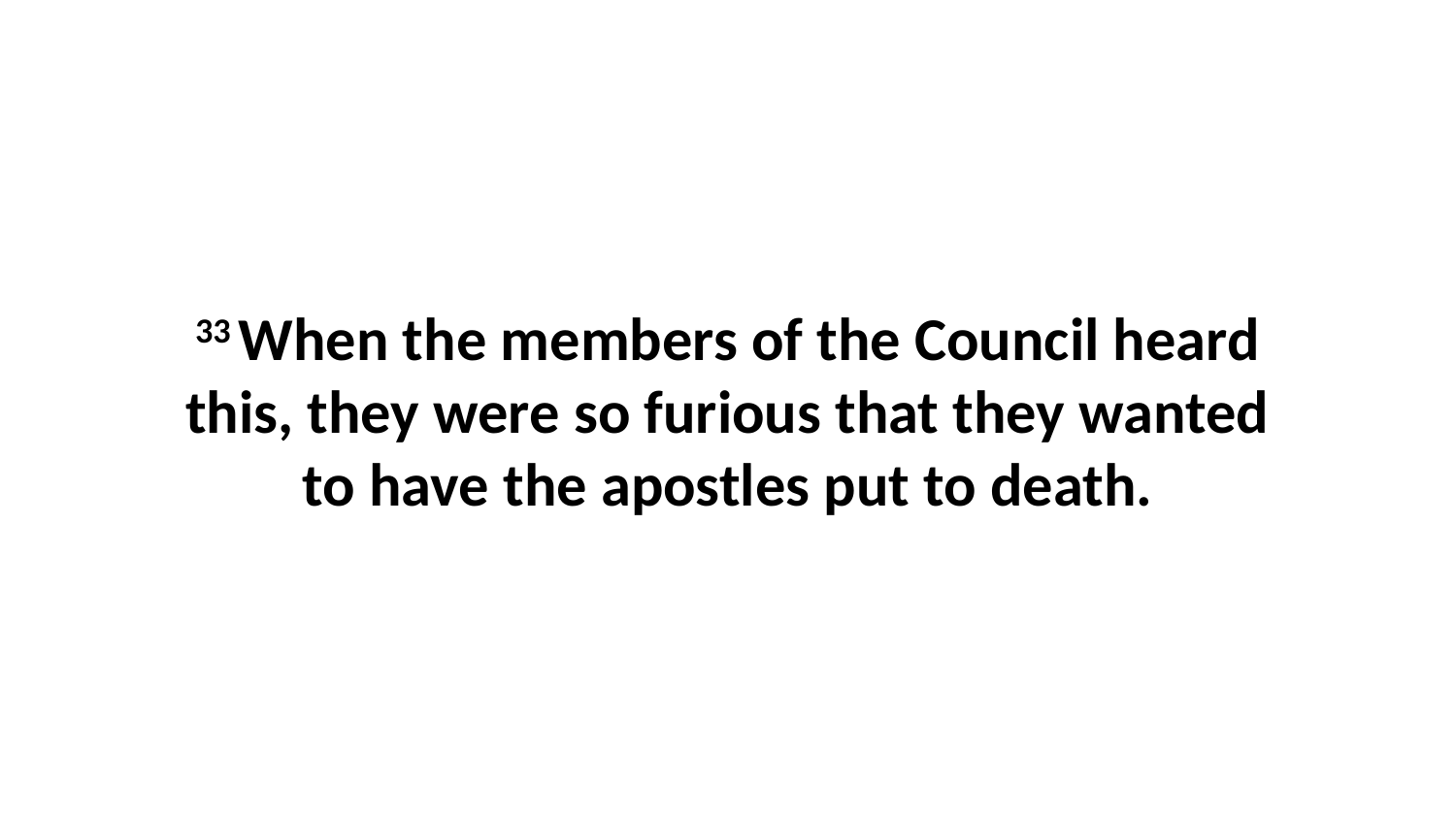

33 When the members of the Council heard this, they were so furious that they wanted to have the apostles put to death.